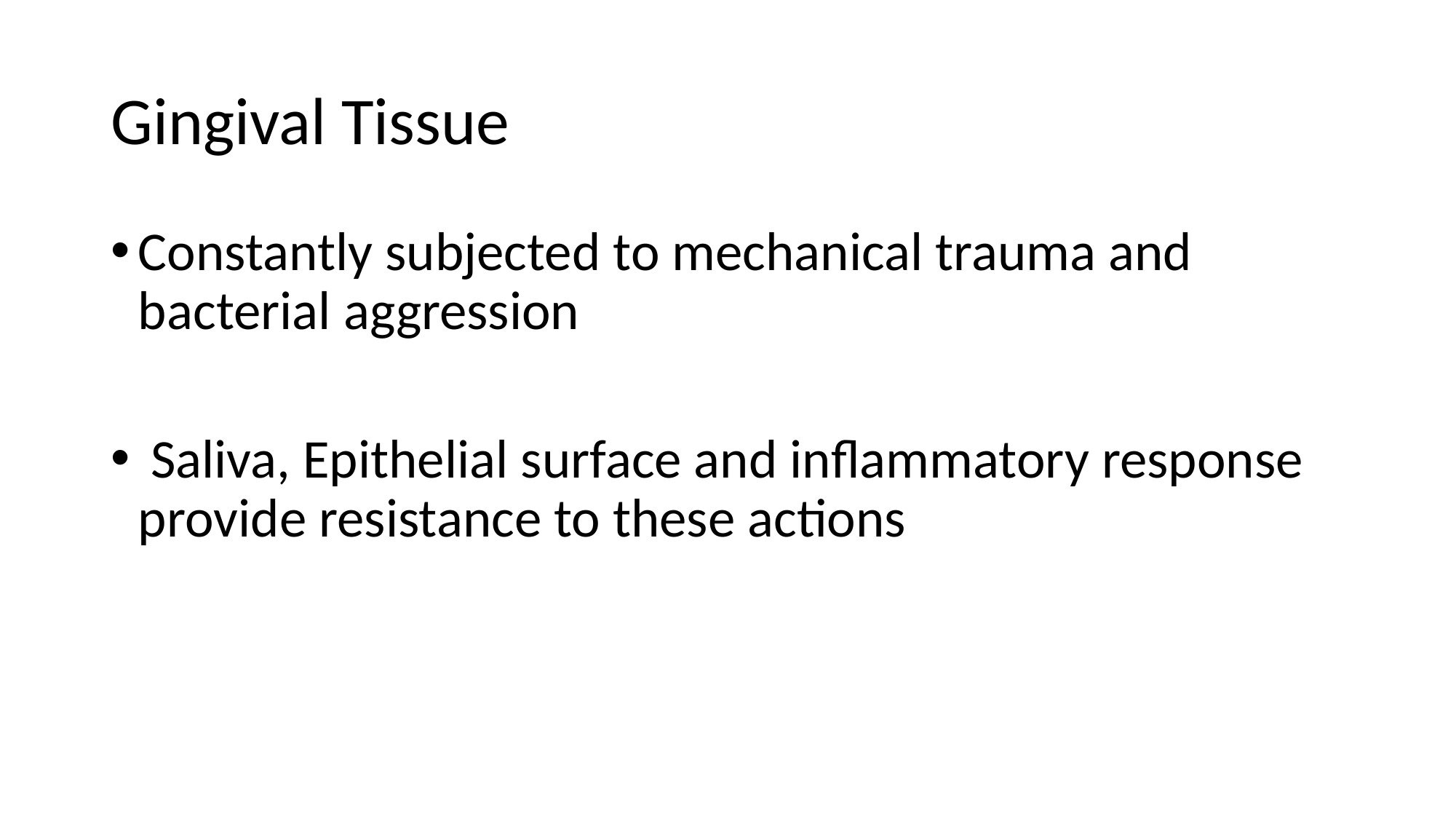

# Gingival Tissue
Constantly subjected to mechanical trauma and bacterial aggression

 Saliva, Epithelial surface and inflammatory response provide resistance to these actions